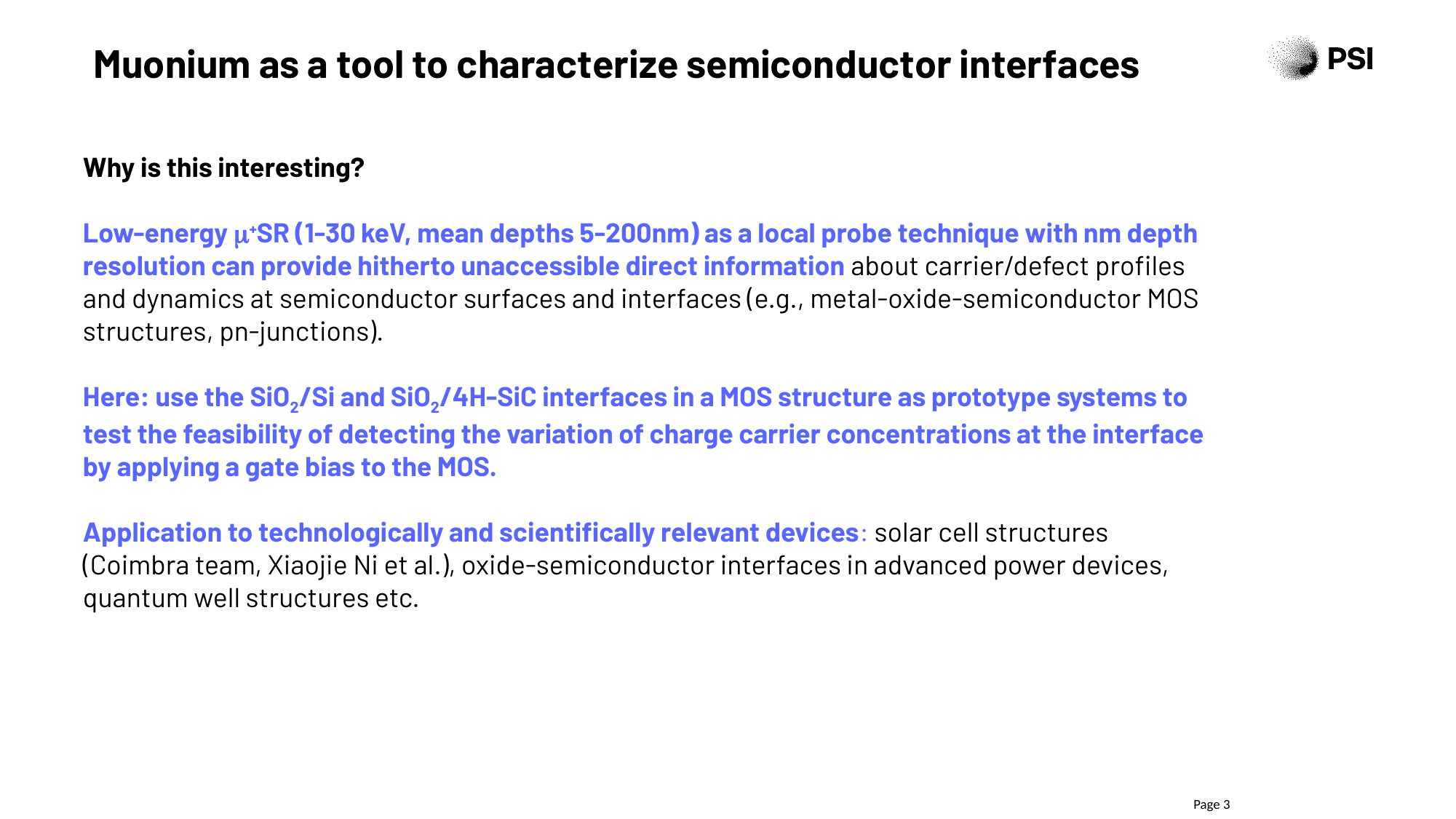

Muonium as a tool to characterize semiconductor interfaces

Why is this interesting?

Low-energy μ+SR (1-30 keV, mean depths 5-200nm) as a local probe technique with nm depth resolution can provide hitherto unaccessible direct information about carrier/defect profiles and dynamics at semiconductor surfaces and interfaces (e.g., metal-oxide-semiconductor MOS structures, pn-junctions).

Here: use the SiO2/Si and SiO2/4H-SiC interfaces in a MOS structure as prototype systems to test the feasibility of detecting the variation of charge carrier concentrations at the interface by applying a gate bias to the MOS.

Application to technologically and scientifically relevant devices: solar cell structures (Coimbra team, Xiaojie Ni et al.), oxide-semiconductor interfaces in advanced power devices, quantum well structures etc.

Page 3